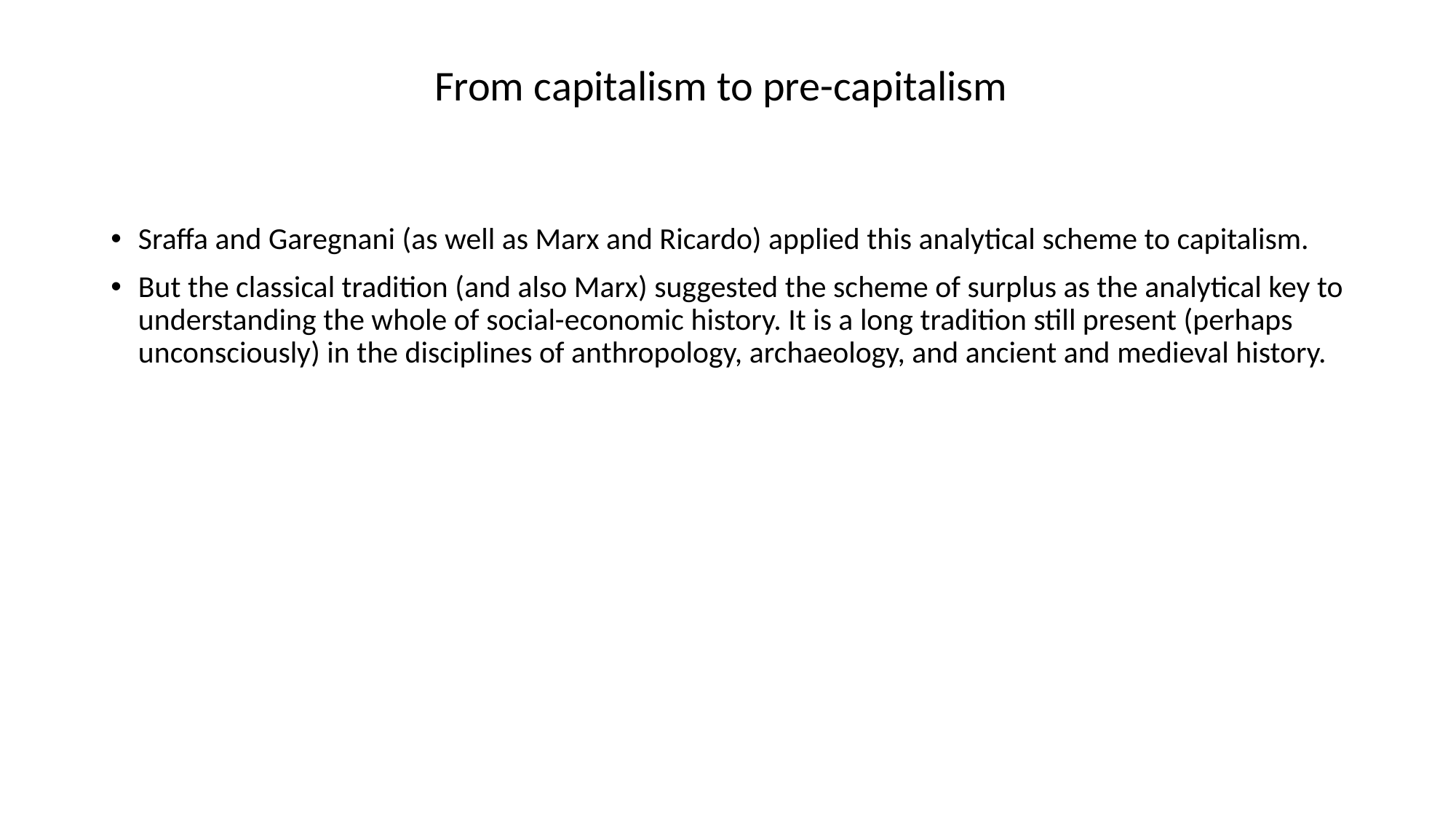

# From capitalism to pre-capitalism
Sraffa and Garegnani (as well as Marx and Ricardo) applied this analytical scheme to capitalism.
But the classical tradition (and also Marx) suggested the scheme of surplus as the analytical key to understanding the whole of social-economic history. It is a long tradition still present (perhaps unconsciously) in the disciplines of anthropology, archaeology, and ancient and medieval history.